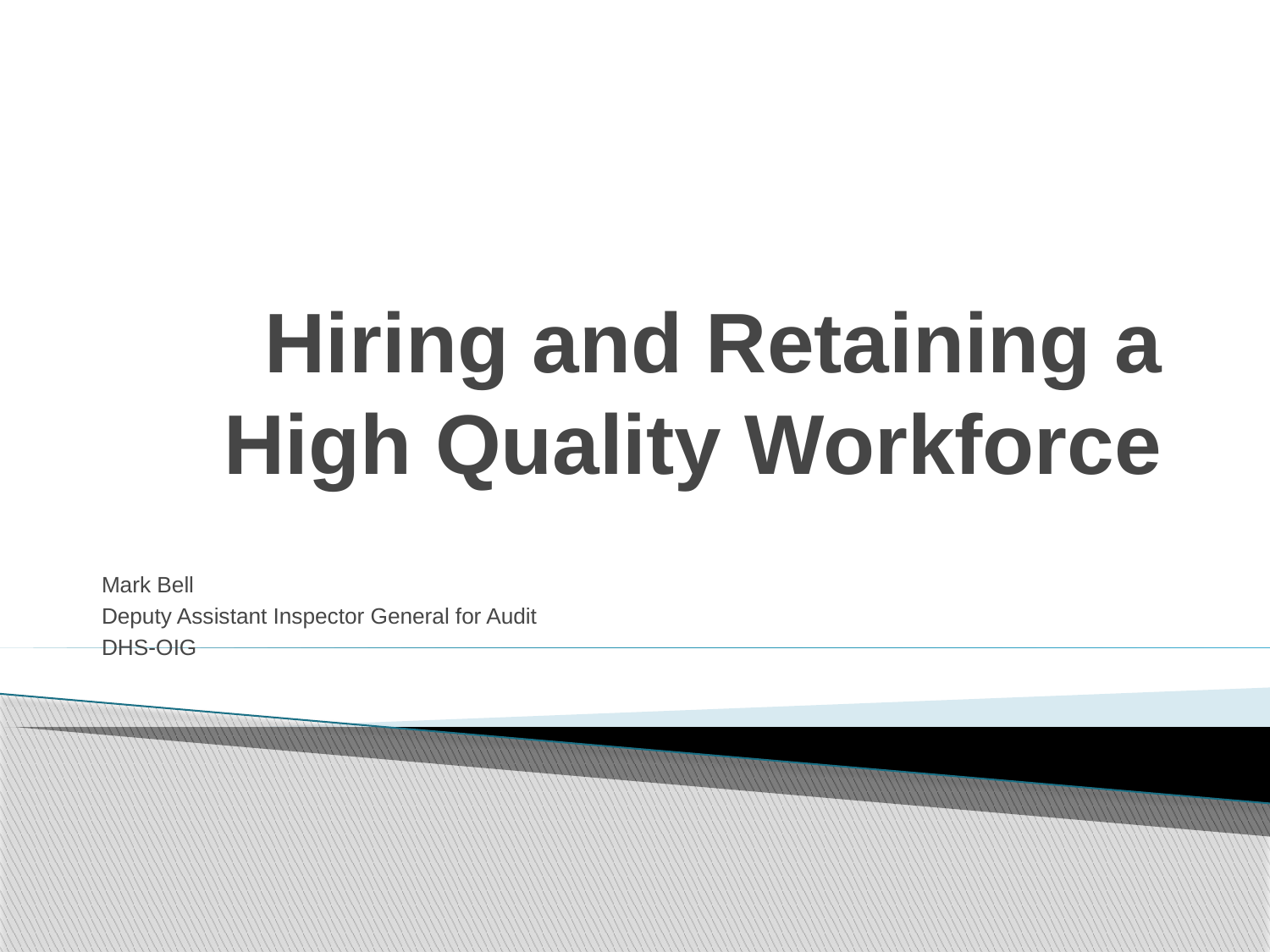

# Hiring and Retaining a High Quality Workforce

Mark Bell
Deputy Assistant Inspector General for Audit
DHS-OIG